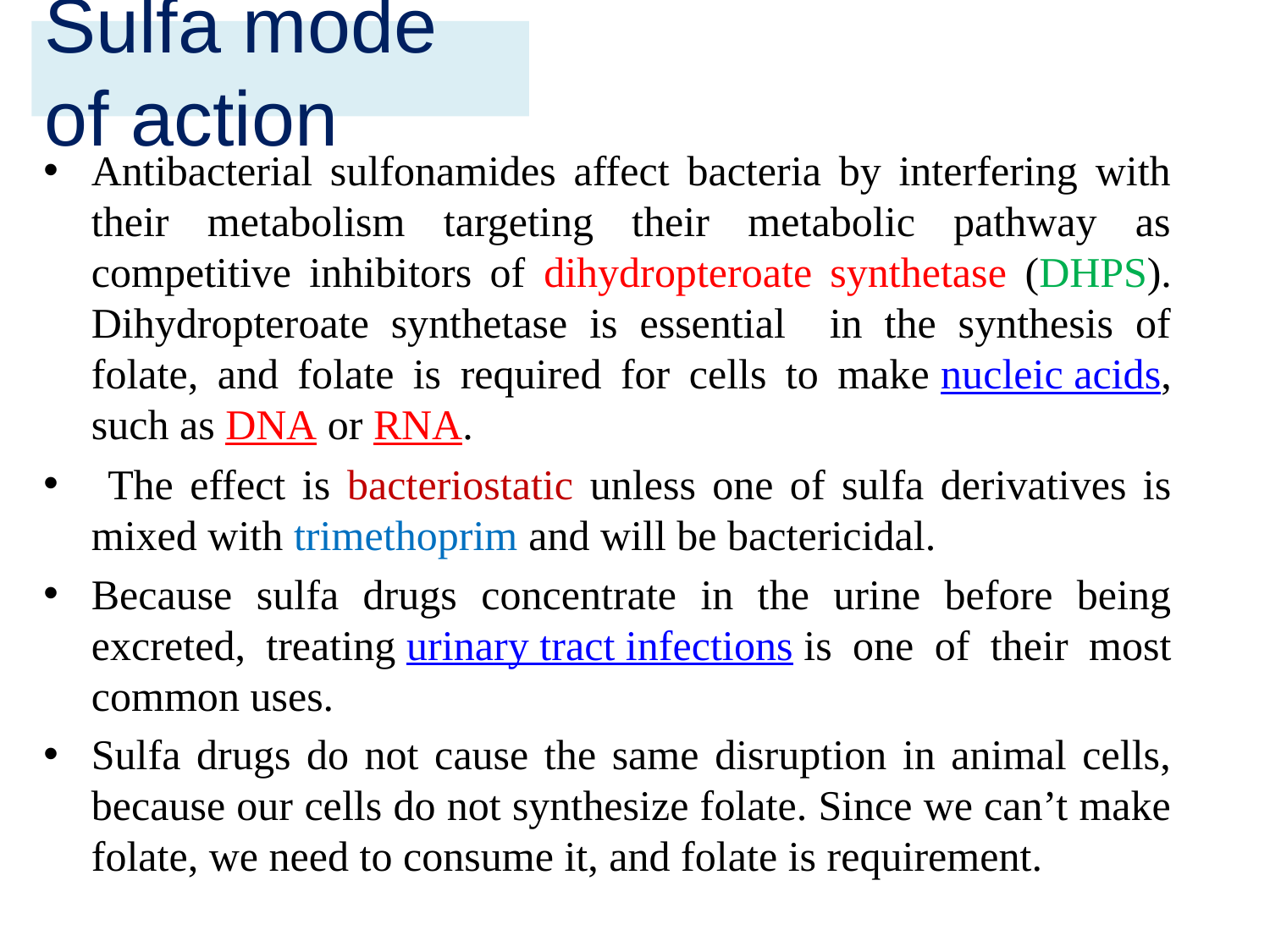

Sulfa mode of action
Antibacterial sulfonamides affect bacteria by interfering with their metabolism targeting their metabolic pathway as competitive inhibitors of dihydropteroate synthetase (DHPS). Dihydropteroate synthetase is essential  in the synthesis of folate, and folate is required for cells to make nucleic acids, such as DNA or RNA.
 The effect is bacteriostatic unless one of sulfa derivatives is mixed with trimethoprim and will be bactericidal.
Because sulfa drugs concentrate in the urine before being excreted, treating urinary tract infections is one of their most common uses.
Sulfa drugs do not cause the same disruption in animal cells, because our cells do not synthesize folate. Since we can’t make folate, we need to consume it, and folate is requirement.